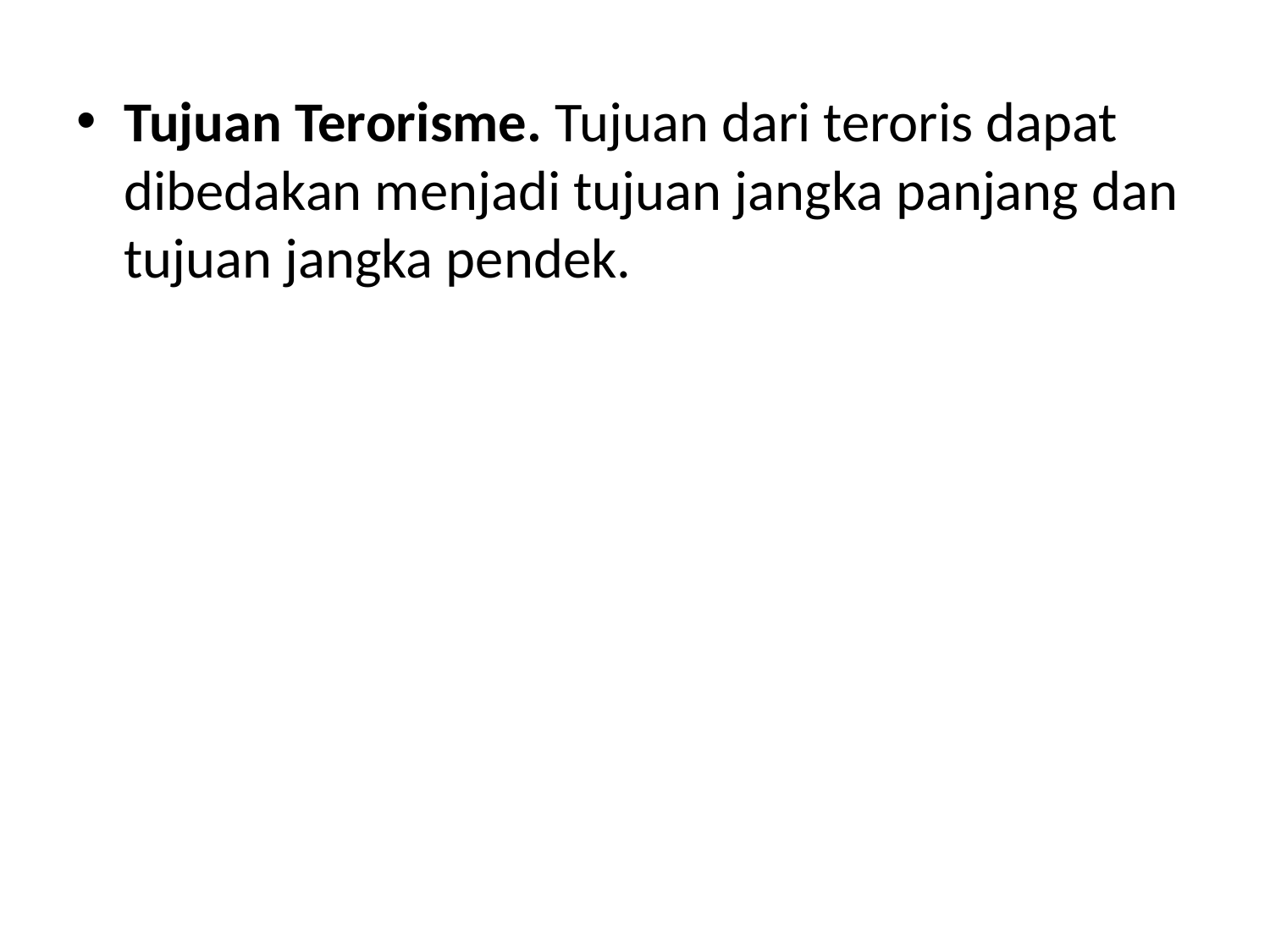

Tujuan Terorisme. Tujuan dari teroris dapat dibedakan menjadi tujuan jangka panjang dan tujuan jangka pendek.